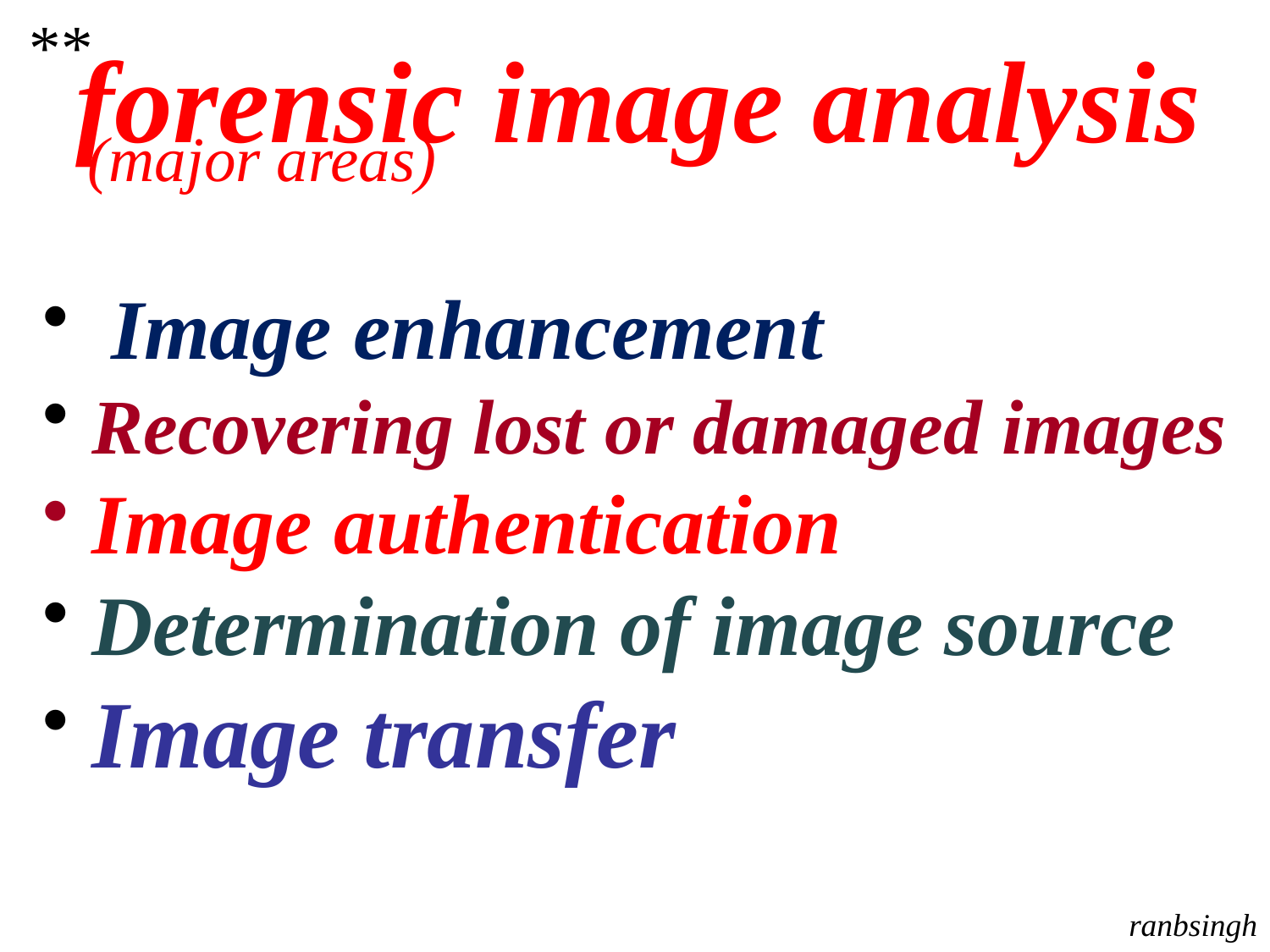

**

forensic image analysis
(major areas)
  Image enhancement
 Recovering lost or damaged images
 Image authentication
 Determination of image source
 Image transfer
ranbsingh